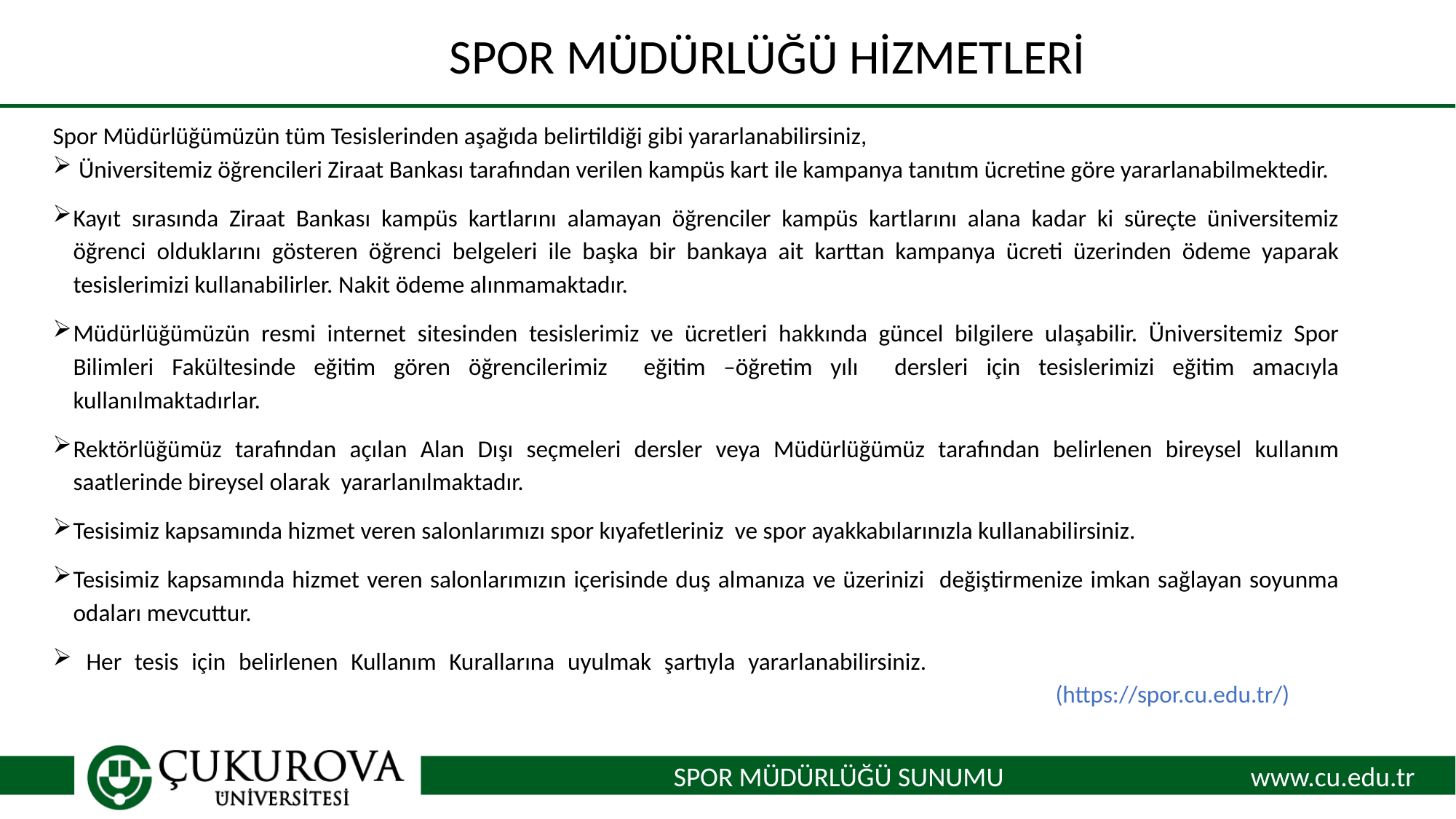

# SPOR MÜDÜRLÜĞÜ HİZMETLERİ
Spor Müdürlüğümüzün tüm Tesislerinden aşağıda belirtildiği gibi yararlanabilirsiniz,
 Üniversitemiz öğrencileri Ziraat Bankası tarafından verilen kampüs kart ile kampanya tanıtım ücretine göre yararlanabilmektedir.
Kayıt sırasında Ziraat Bankası kampüs kartlarını alamayan öğrenciler kampüs kartlarını alana kadar ki süreçte üniversitemiz öğrenci olduklarını gösteren öğrenci belgeleri ile başka bir bankaya ait karttan kampanya ücreti üzerinden ödeme yaparak tesislerimizi kullanabilirler. Nakit ödeme alınmamaktadır.
Müdürlüğümüzün resmi internet sitesinden tesislerimiz ve ücretleri hakkında güncel bilgilere ulaşabilir. Üniversitemiz Spor Bilimleri Fakültesinde eğitim gören öğrencilerimiz  eğitim –öğretim yılı  dersleri için tesislerimizi eğitim amacıyla kullanılmaktadırlar.
Rektörlüğümüz tarafından açılan Alan Dışı seçmeleri dersler veya Müdürlüğümüz tarafından belirlenen bireysel kullanım saatlerinde bireysel olarak  yararlanılmaktadır.
Tesisimiz kapsamında hizmet veren salonlarımızı spor kıyafetleriniz  ve spor ayakkabılarınızla kullanabilirsiniz.
Tesisimiz kapsamında hizmet veren salonlarımızın içerisinde duş almanıza ve üzerinizi  değiştirmenize imkan sağlayan soyunma odaları mevcuttur.
 Her tesis için belirlenen Kullanım Kurallarına uyulmak şartıyla yararlanabilirsiniz.													(https://spor.cu.edu.tr/)

SPOR MÜDÜRLÜĞÜ SUNUMU
www.cu.edu.tr